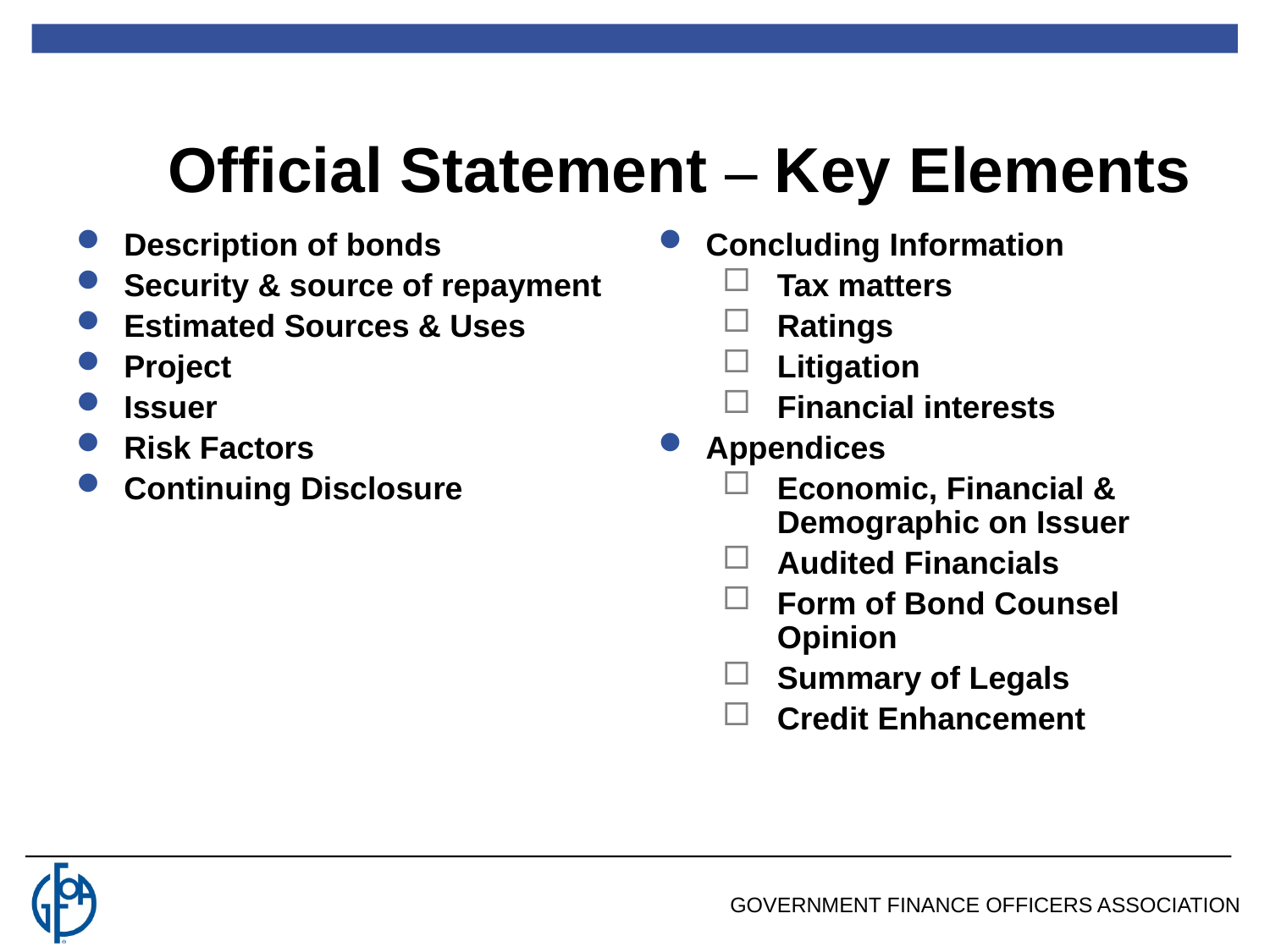

Official Statement – Key Elements
Description of bonds
Security & source of repayment
Estimated Sources & Uses
Project
Issuer
Risk Factors
Continuing Disclosure
Concluding Information
Tax matters
Ratings
Litigation
Financial interests
Appendices
Economic, Financial & Demographic on Issuer
Audited Financials
Form of Bond Counsel Opinion
Summary of Legals
Credit Enhancement